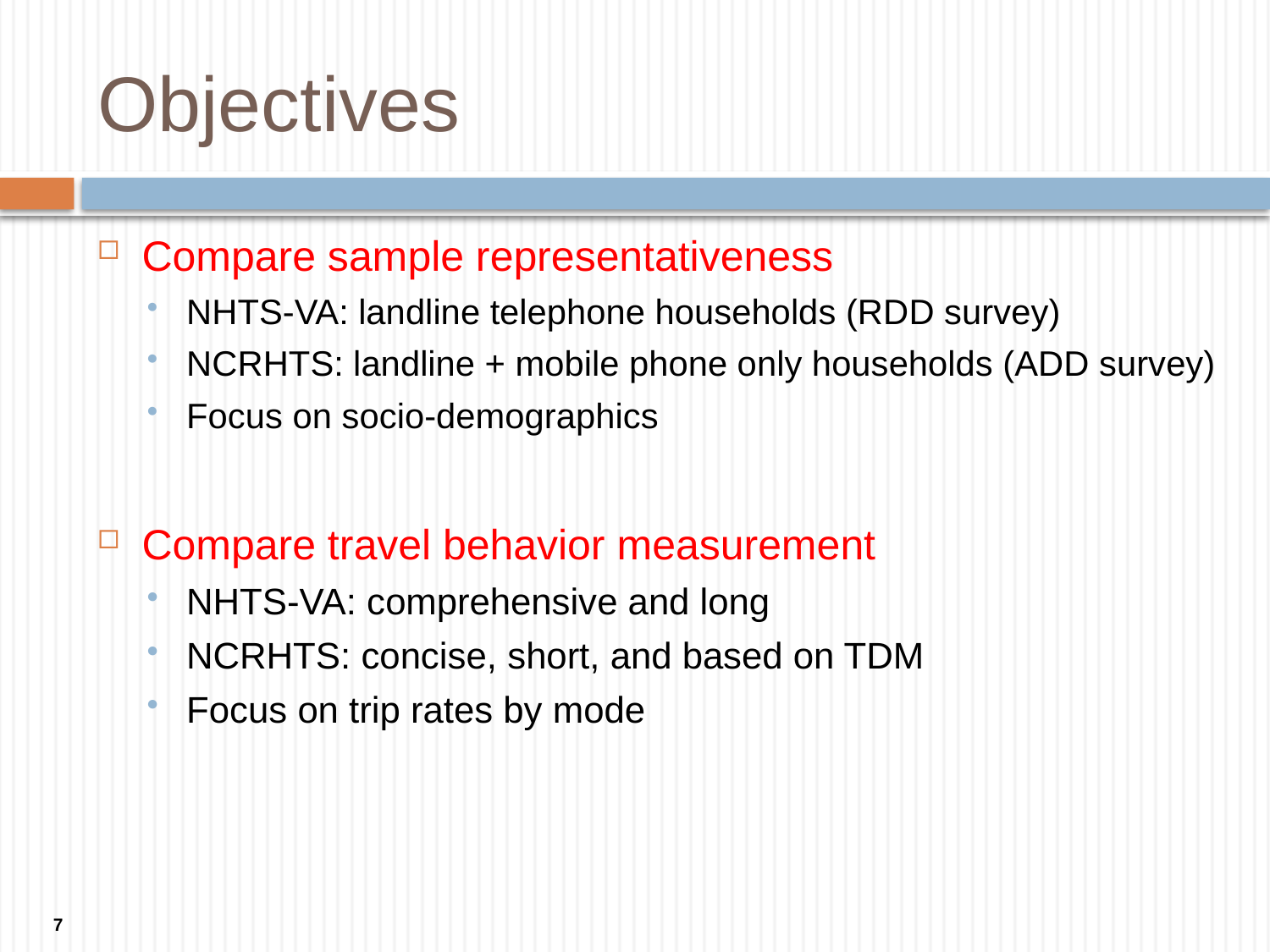

# Objectives
Compare sample representativeness
NHTS-VA: landline telephone households (RDD survey)
NCRHTS: landline + mobile phone only households (ADD survey)
Focus on socio-demographics

Compare travel behavior measurement
NHTS-VA: comprehensive and long
NCRHTS: concise, short, and based on TDM
Focus on trip rates by mode

7